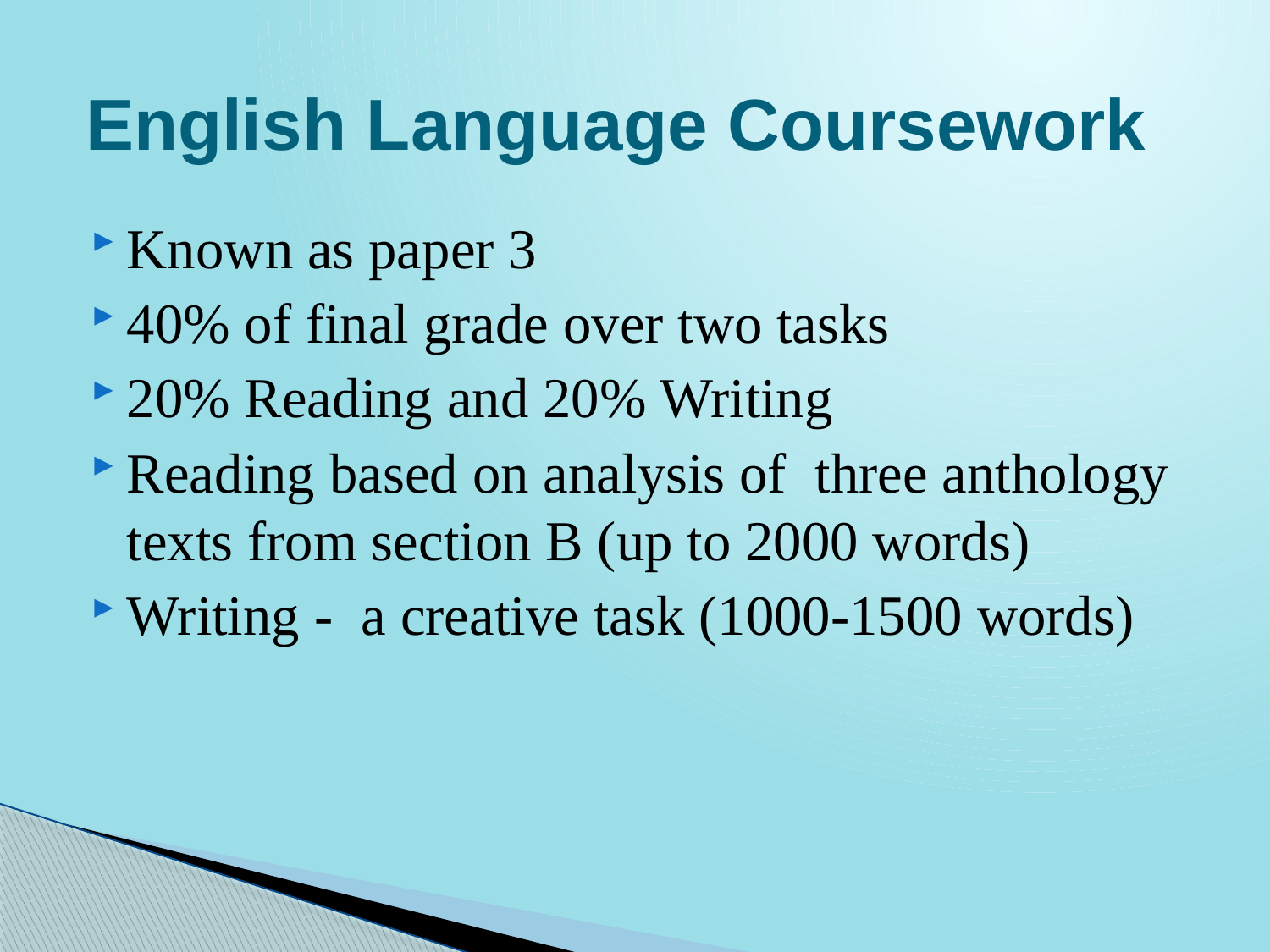

# English Language Coursework
Known as paper 3
40% of final grade over two tasks
20% Reading and 20% Writing
Reading based on analysis of  three anthology texts from section B (up to 2000 words)
Writing -  a creative task (1000-1500 words)